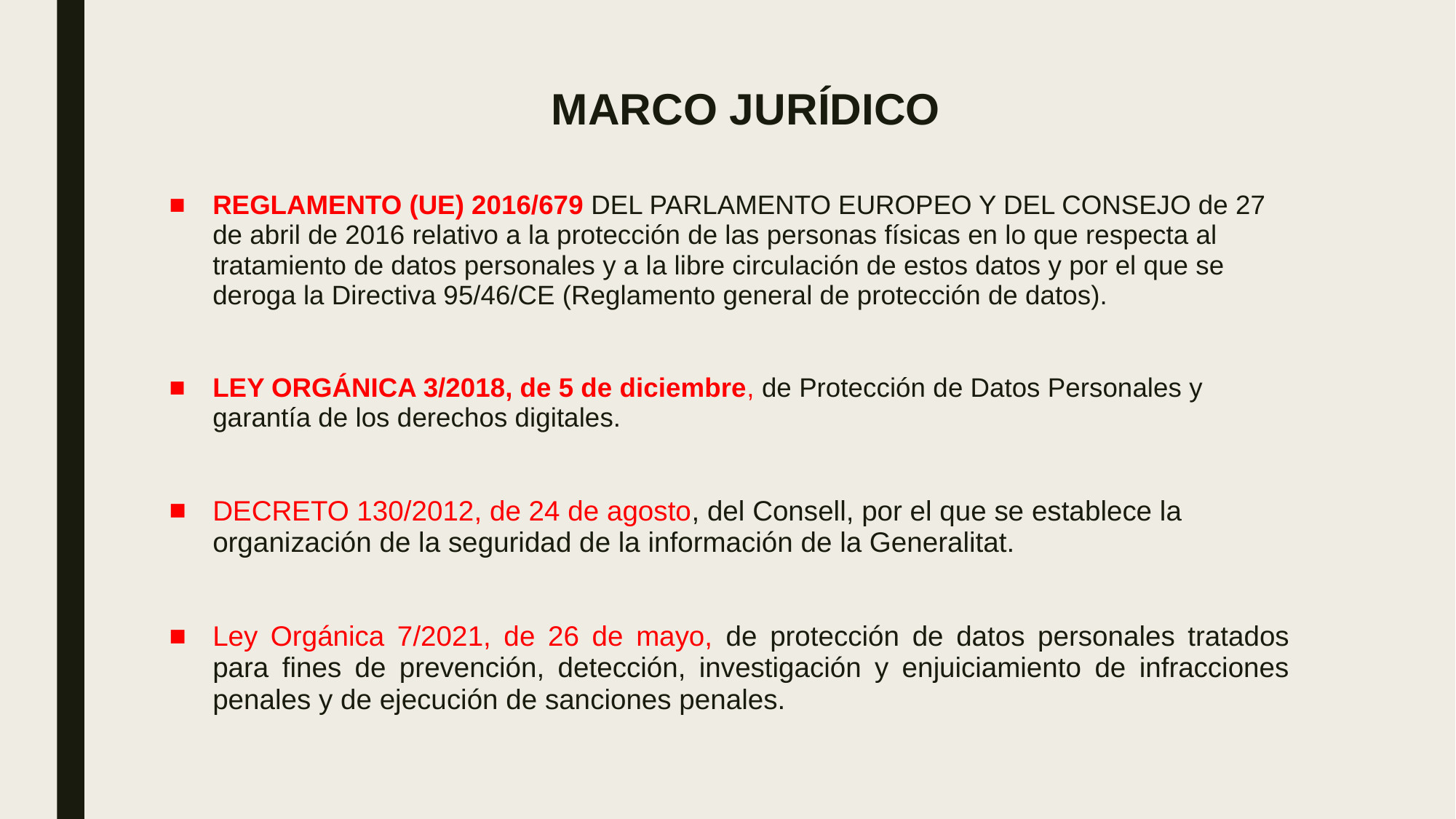

# MARCO JURÍDICO
REGLAMENTO (UE) 2016/679 DEL PARLAMENTO EUROPEO Y DEL CONSEJO de 27 de abril de 2016 relativo a la protección de las personas físicas en lo que respecta al tratamiento de datos personales y a la libre circulación de estos datos y por el que se deroga la Directiva 95/46/CE (Reglamento general de protección de datos).

LEY ORGÁNICA 3/2018, de 5 de diciembre, de Protección de Datos Personales y garantía de los derechos digitales.

DECRETO 130/2012, de 24 de agosto, del Consell, por el que se establece la organización de la seguridad de la información de la Generalitat.

Ley Orgánica 7/2021, de 26 de mayo, de protección de datos personales tratados para fines de prevención, detección, investigación y enjuiciamiento de infracciones penales y de ejecución de sanciones penales.